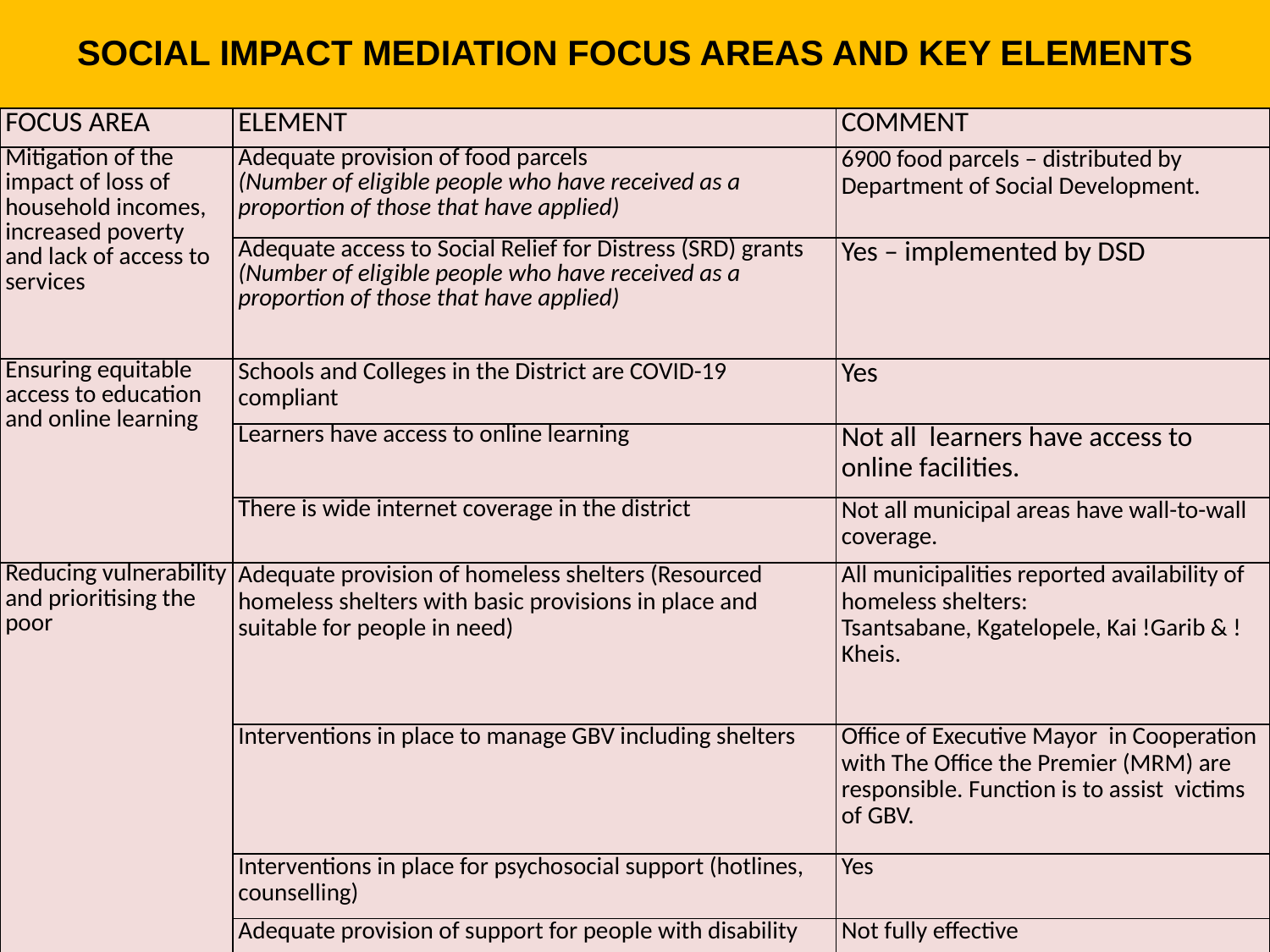

SOCIAL IMPACT MEDIATION FOCUS AREAS AND KEY ELEMENTS
| FOCUS AREA | ELEMENT | COMMENT |
| --- | --- | --- |
| Mitigation of the impact of loss of household incomes, increased poverty and lack of access to services | Adequate provision of food parcels (Number of eligible people who have received as a proportion of those that have applied) | 6900 food parcels – distributed by Department of Social Development. |
|  | Adequate access to Social Relief for Distress (SRD) grants (Number of eligible people who have received as a proportion of those that have applied) | Yes – implemented by DSD |
| Ensuring equitable access to education and online learning | Schools and Colleges in the District are COVID-19 compliant | Yes |
|  | Learners have access to online learning | Not all learners have access to online facilities. |
|  | There is wide internet coverage in the district | Not all municipal areas have wall-to-wall coverage. |
| Reducing vulnerability and prioritising the poor | Adequate provision of homeless shelters (Resourced homeless shelters with basic provisions in place and suitable for people in need) | All municipalities reported availability of homeless shelters: Tsantsabane, Kgatelopele, Kai !Garib & !Kheis. |
|  | Interventions in place to manage GBV including shelters | Office of Executive Mayor in Cooperation with The Office the Premier (MRM) are responsible. Function is to assist victims of GBV. |
|  | Interventions in place for psychosocial support (hotlines, counselling) | Yes |
|  | Adequate provision of support for people with disability | Not fully effective |

168/16